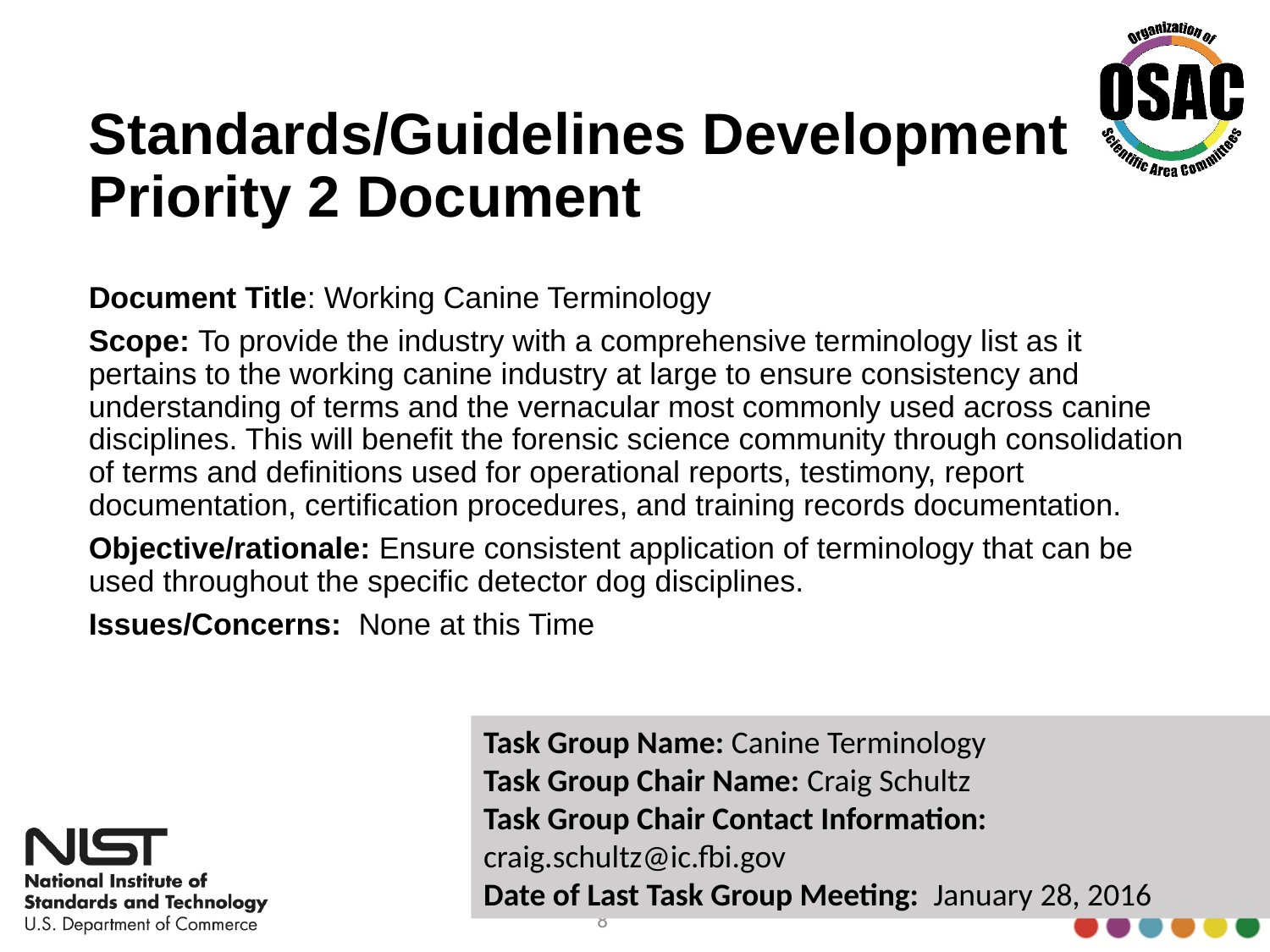

# Standards/Guidelines Development Priority 2 Document
Document Title: Working Canine Terminology
Scope: To provide the industry with a comprehensive terminology list as it pertains to the working canine industry at large to ensure consistency and understanding of terms and the vernacular most commonly used across canine disciplines. This will benefit the forensic science community through consolidation of terms and definitions used for operational reports, testimony, report documentation, certification procedures, and training records documentation.
Objective/rationale: Ensure consistent application of terminology that can be used throughout the specific detector dog disciplines.
Issues/Concerns:  None at this Time

Task Group Name: Canine Terminology
Task Group Chair Name: Craig Schultz
Task Group Chair Contact Information: craig.schultz@ic.fbi.gov
Date of Last Task Group Meeting:  January 28, 2016
8